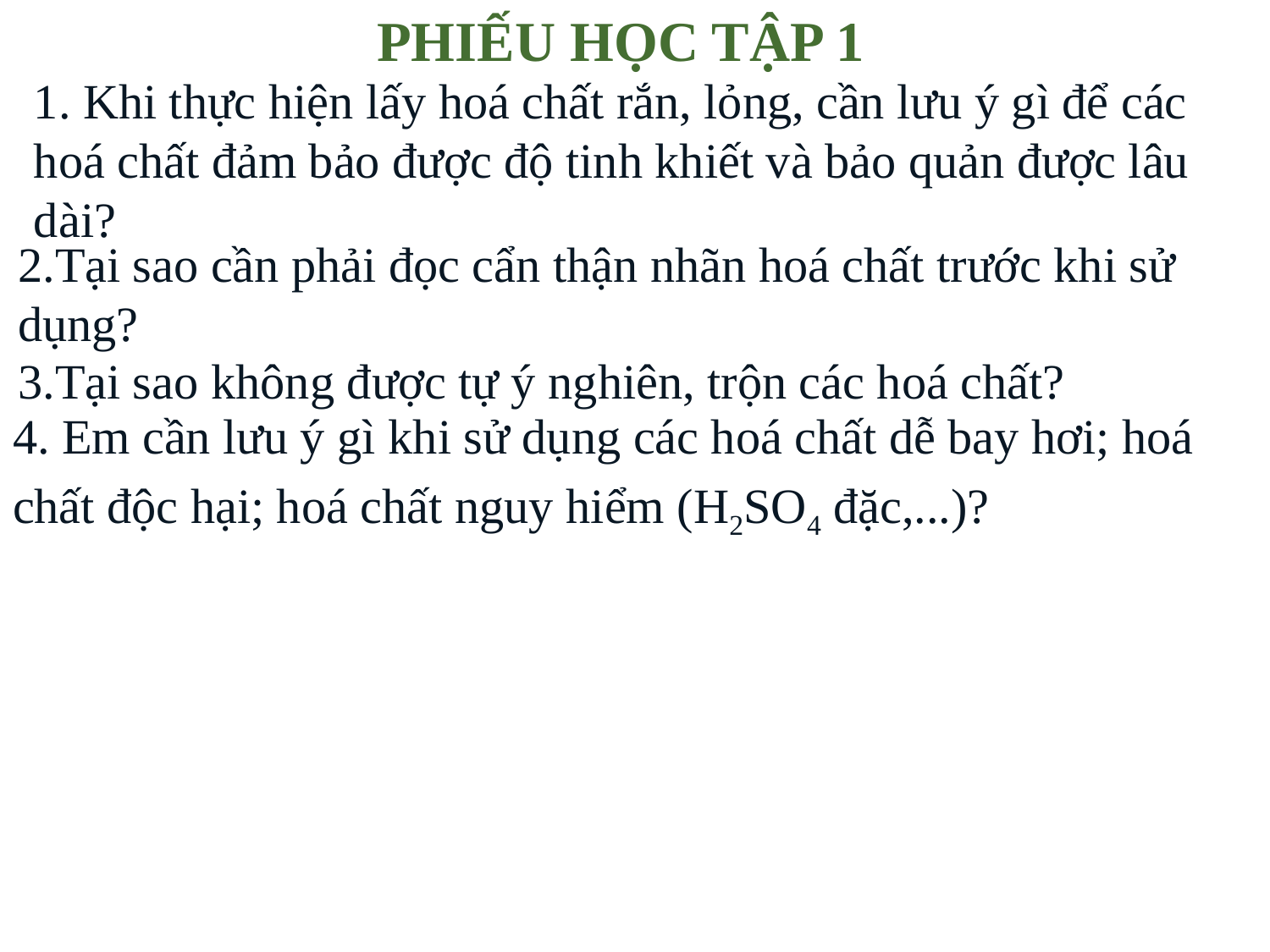

PHIẾU HỌC TẬP 1
1. Khi thực hiện lấy hoá chất rắn, lỏng, cần lưu ý gì để các hoá chất đảm bảo được độ tinh khiết và bảo quản được lâu dài?
2.Tại sao cần phải đọc cẩn thận nhãn hoá chất trước khi sử dụng?
3.Tại sao không được tự ý nghiên, trộn các hoá chất?
4. Em cần lưu ý gì khi sử dụng các hoá chất dễ bay hơi; hoá chất độc hại; hoá chất nguy hiểm (H2SO4 đặc,...)?